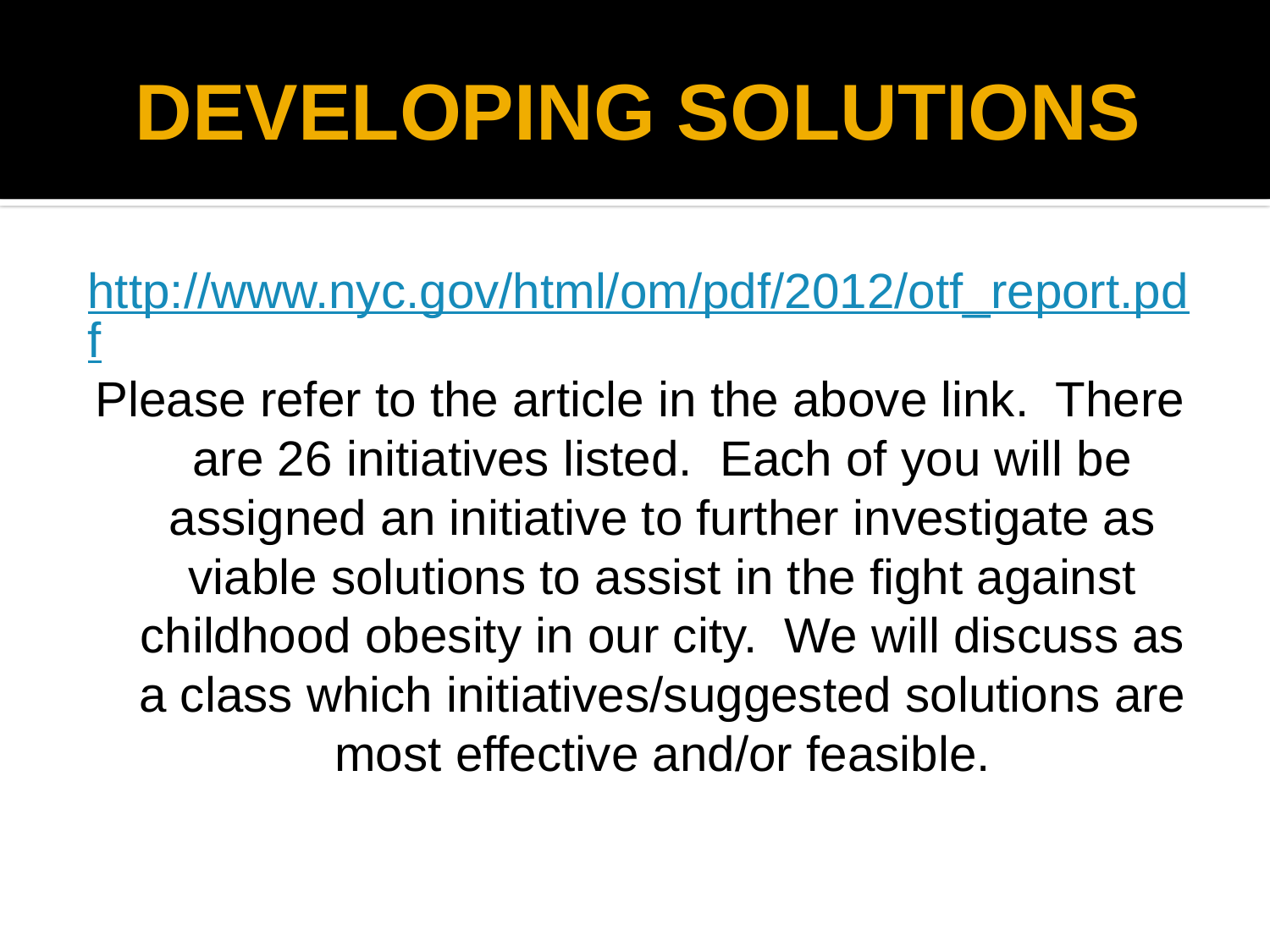

# DEVELOPING SOLUTIONS
http://www.nyc.gov/html/om/pdf/2012/otf_report.pdf
Please refer to the article in the above link.  There are 26 initiatives listed.  Each of you will be assigned an initiative to further investigate as viable solutions to assist in the fight against childhood obesity in our city.  We will discuss as a class which initiatives/suggested solutions are most effective and/or feasible.